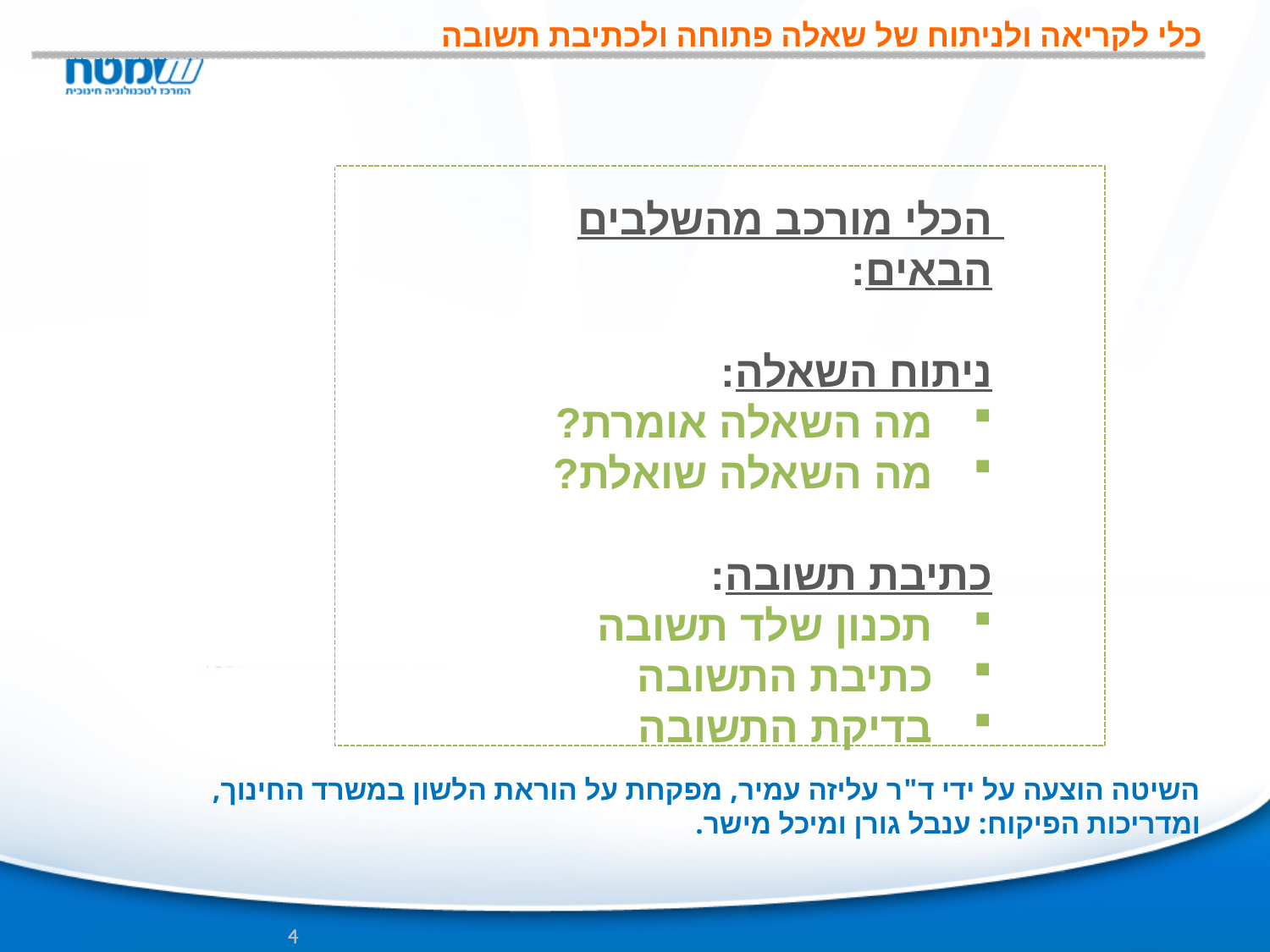

# כלי לקריאה ולניתוח של שאלה פתוחה ולכתיבת תשובה

הכלי מורכב מהשלבים הבאים:

ניתוח השאלה:
 מה השאלה אומרת?
 מה השאלה שואלת?

כתיבת תשובה:
 תכנון שלד תשובה
 כתיבת התשובה
 בדיקת התשובה
השיטה הוצעה על ידי ד"ר עליזה עמיר, מפקחת על הוראת הלשון במשרד החינוך,
ומדריכות הפיקוח: ענבל גורן ומיכל מישר.
4